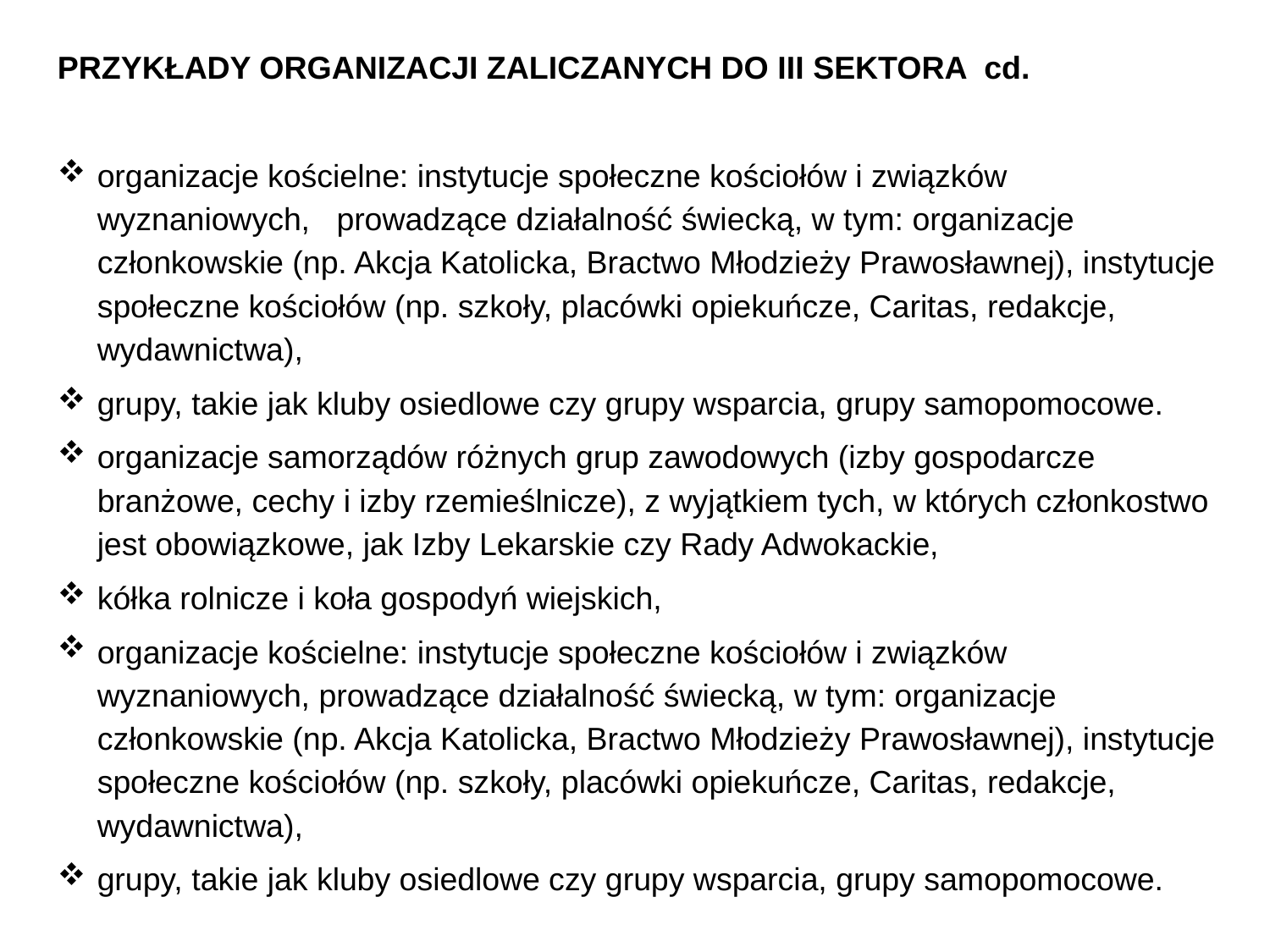

PRZYKŁADY ORGANIZACJI ZALICZANYCH DO III SEKTORA  cd.

organizacje kościelne: instytucje społeczne kościołów i związków wyznaniowych,   prowadzące działalność świecką, w tym: organizacje członkowskie (np. Akcja Katolicka, Bractwo Młodzieży Prawosławnej), instytucje społeczne kościołów (np. szkoły, placówki opiekuńcze, Caritas, redakcje, wydawnictwa),
grupy, takie jak kluby osiedlowe czy grupy wsparcia, grupy samopomocowe.
organizacje samorządów różnych grup zawodowych (izby gospodarcze branżowe, cechy i izby rzemieślnicze), z wyjątkiem tych, w których członkostwo jest obowiązkowe, jak Izby Lekarskie czy Rady Adwokackie,
kółka rolnicze i koła gospodyń wiejskich,
organizacje kościelne: instytucje społeczne kościołów i związków wyznaniowych, prowadzące działalność świecką, w tym: organizacje członkowskie (np. Akcja Katolicka, Bractwo Młodzieży Prawosławnej), instytucje społeczne kościołów (np. szkoły, placówki opiekuńcze, Caritas, redakcje, wydawnictwa),
grupy, takie jak kluby osiedlowe czy grupy wsparcia, grupy samopomocowe.